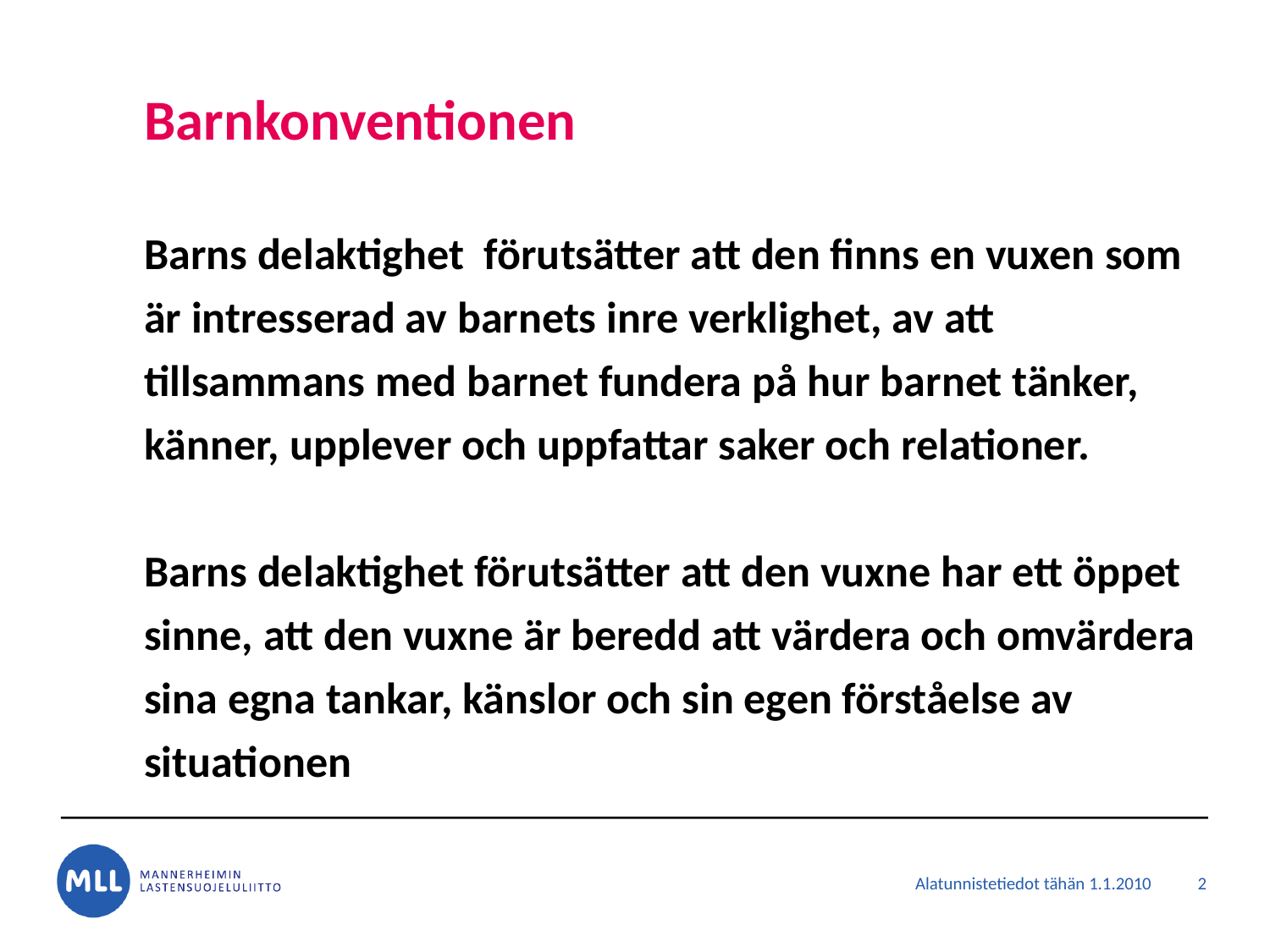

# Barnkonventionen
Barns delaktighet  förutsätter att den finns en vuxen som är intresserad av barnets inre verklighet, av att tillsammans med barnet fundera på hur barnet tänker, känner, upplever och uppfattar saker och relationer.

Barns delaktighet förutsätter att den vuxne har ett öppet sinne, att den vuxne är beredd att värdera och omvärdera sina egna tankar, känslor och sin egen förståelse av situationen
2
Alatunnistetiedot tähän 1.1.2010